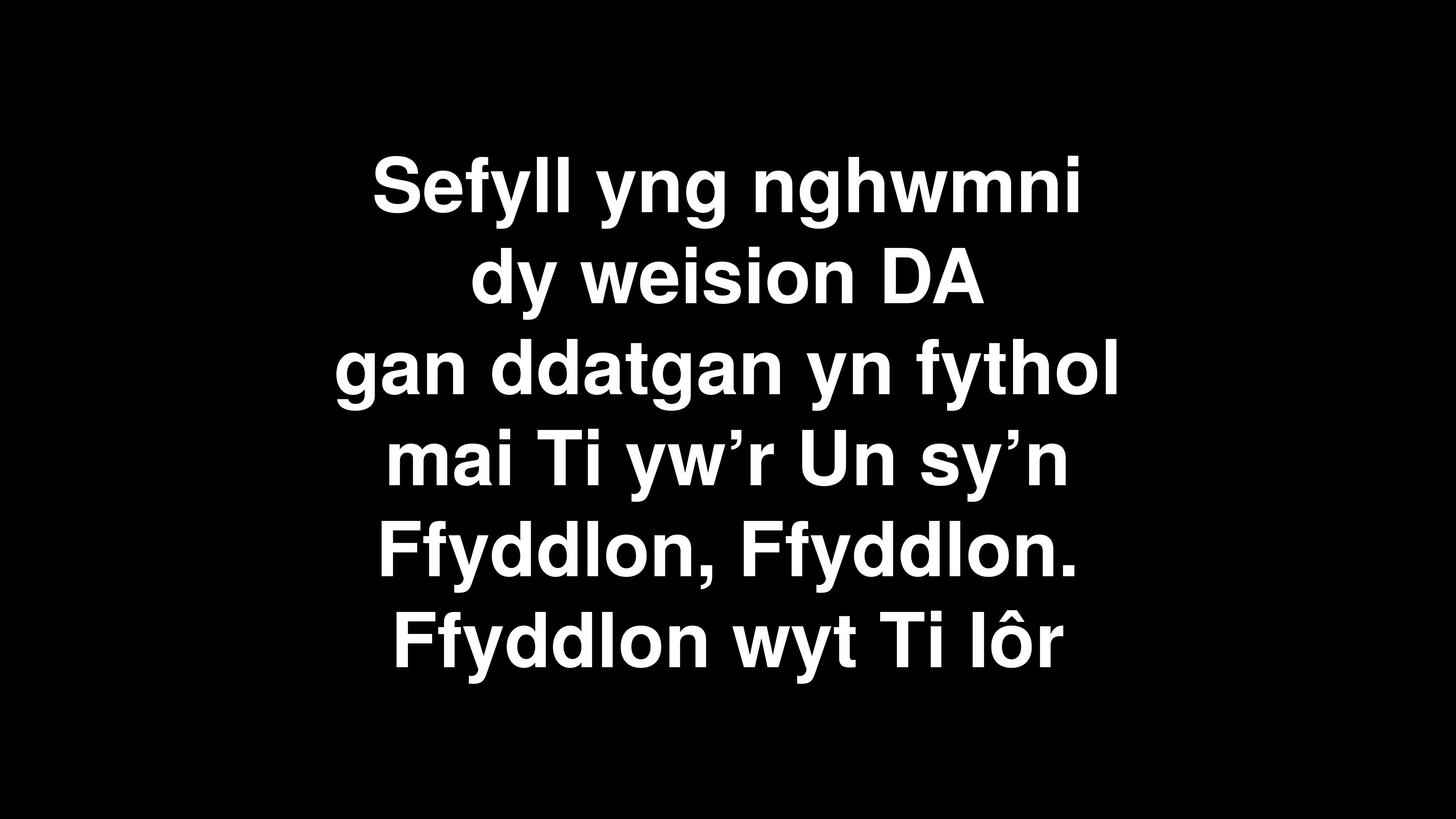

Sefyll yng nghwmni
dy weision DA
gan ddatgan yn fythol
mai Ti yw’r Un sy’n
Ffyddlon, Ffyddlon.
Ffyddlon wyt Ti Iôr